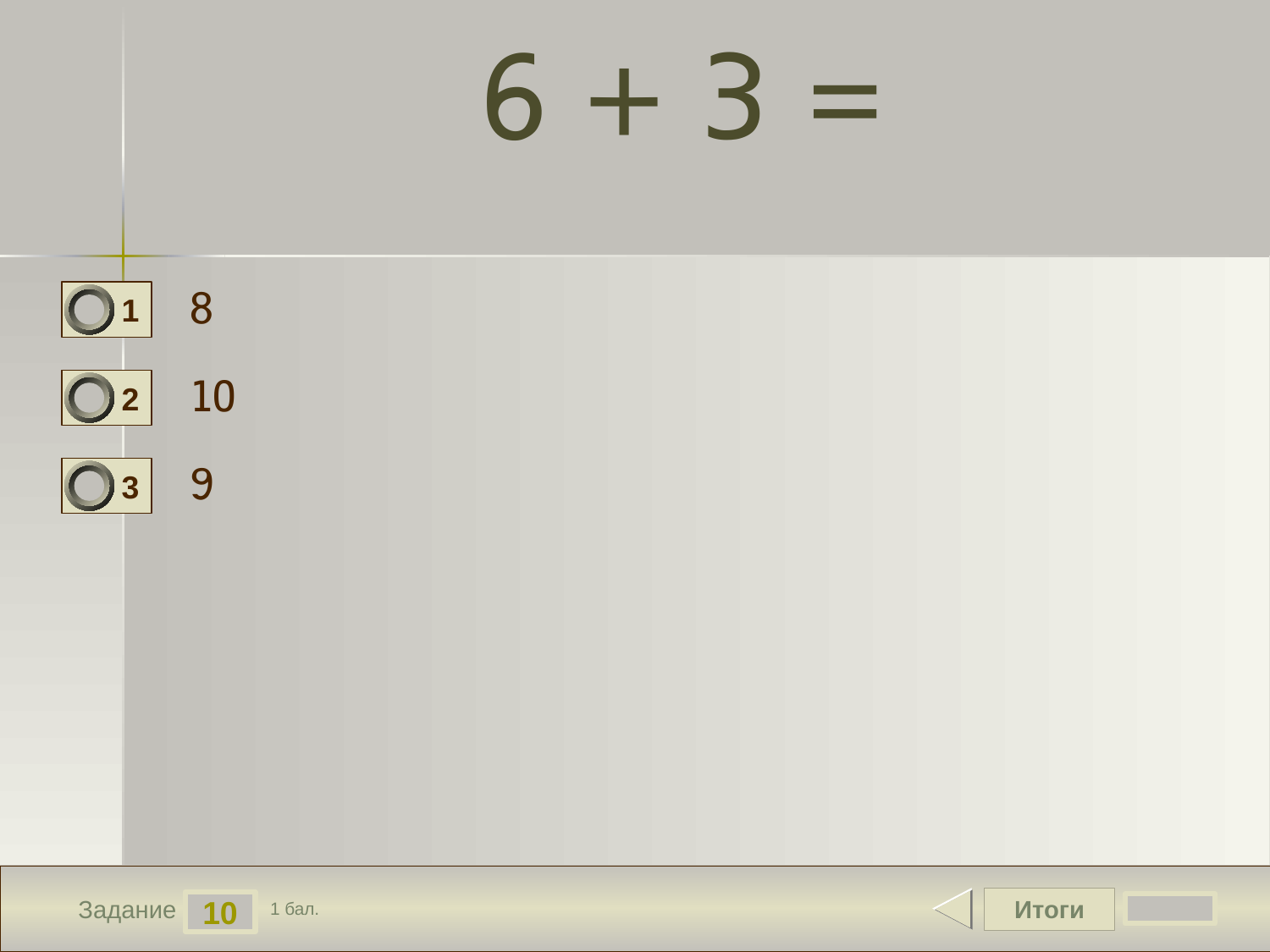

# 6 + 3 =
8
1

10
2

9
3

Итоги
10
Задание

1 бал.